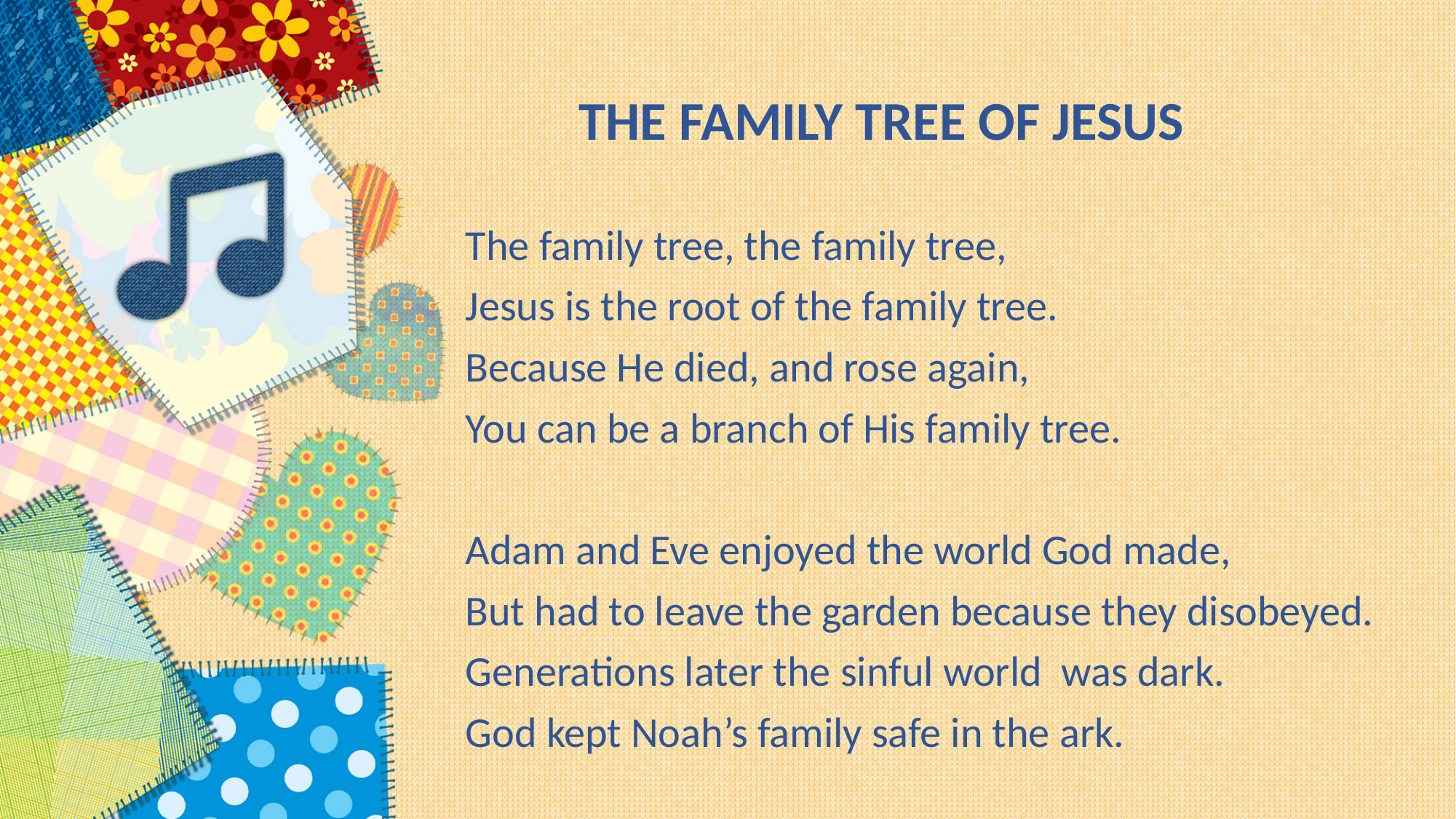

# THE FAMILY TREE OF JESUS
The family tree, the family tree,
Jesus is the root of the family tree.
Because He died, and rose again,
You can be a branch of His family tree.

Adam and Eve enjoyed the world God made,
But had to leave the garden because they disobeyed.
Generations later the sinful world  was dark.
God kept Noah’s family safe in the ark.